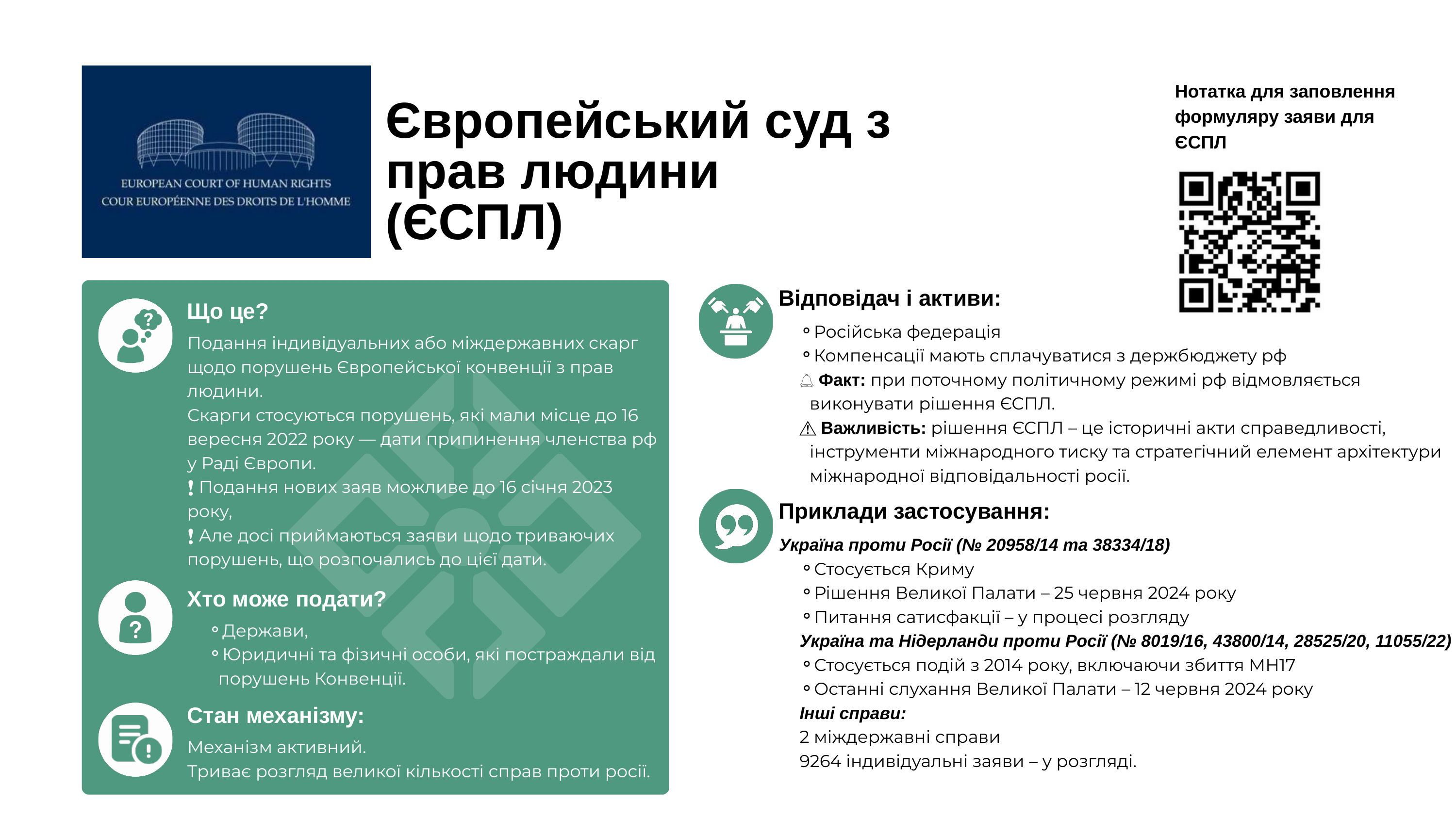

Нотатка для заповлення формуляру заяви для ЄСПЛ
Європейський суд з прав людини (ЄСПЛ)

Відповідач і активи:

Що це?

Російська федерація
Компенсації мають сплачуватися з держбюджету рф
🔔 Факт: при поточному політичному режимі рф відмовляється виконувати рішення ЄСПЛ.
⚠️ Важливість: рішення ЄСПЛ – це історичні акти справедливості, інструменти міжнародного тиску та стратегічний елемент архітектури міжнародної відповідальності росії.
Подання індивідуальних або міждержавних скарг щодо порушень Європейської конвенції з прав людини.
Скарги стосуються порушень, які мали місце до 16 вересня 2022 року — дати припинення членства рф у Раді Європи.
❗ Подання нових заяв можливе до 16 січня 2023 року,
❗ Але досі приймаються заяви щодо триваючих порушень, що розпочались до цієї дати.

Приклади застосування:

Україна проти Росії (№ 20958/14 та 38334/18)
Стосується Криму
Рішення Великої Палати – 25 червня 2024 року
Питання сатисфакції – у процесі розгляду
Україна та Нідерланди проти Росії (№ 8019/16, 43800/14, 28525/20, 11055/22)
Стосується подій з 2014 року, включаючи збиття MH17
Останні слухання Великої Палати – 12 червня 2024 року
Інші справи:
2 міждержавні справи
9264 індивідуальні заяви – у розгляді.
Хто може подати?

Держави,
Юридичні та фізичні особи, які постраждали від порушень Конвенції.
Стан механізму:

Механізм активний.
Триває розгляд великої кількості справ проти росії.